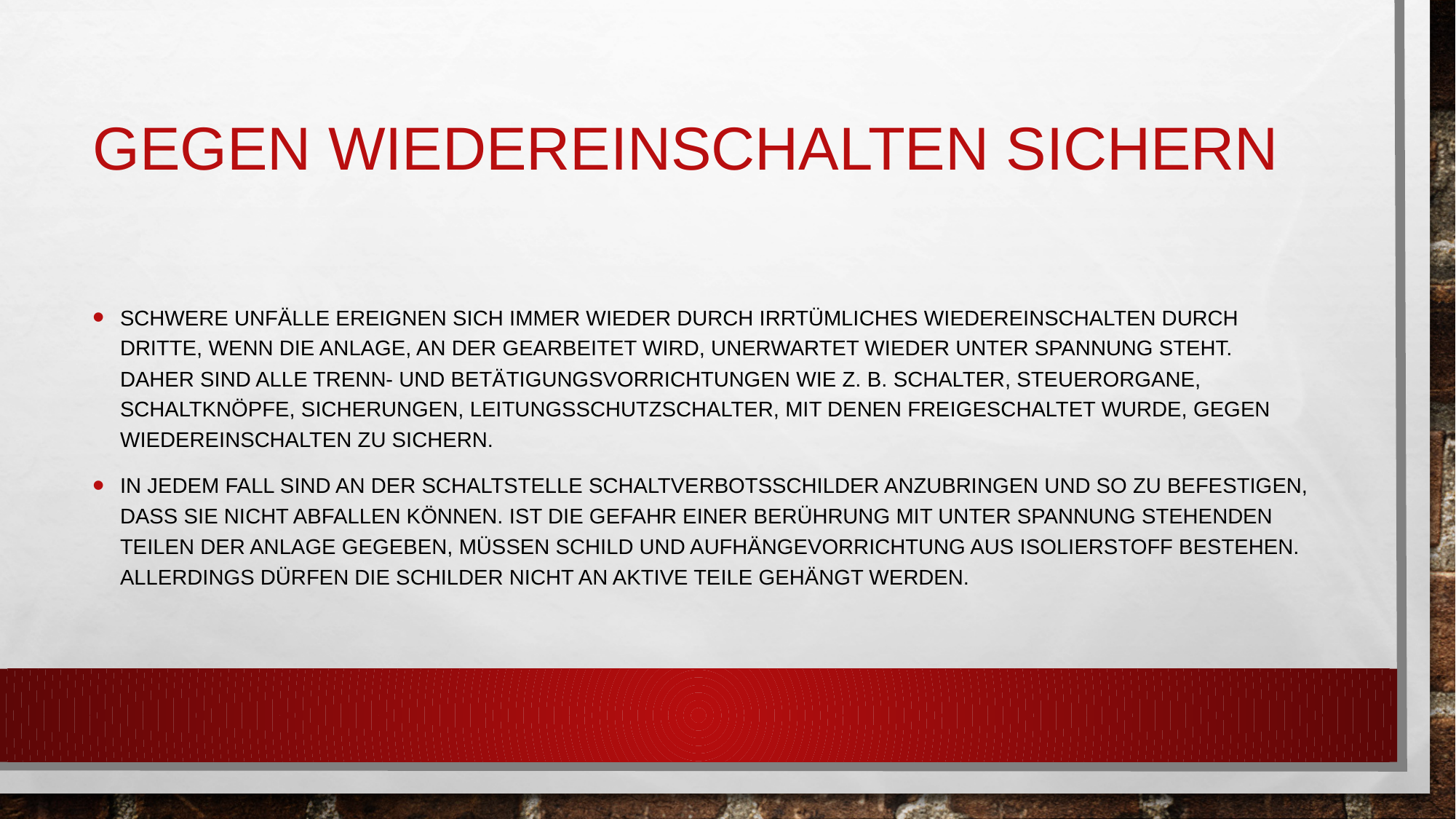

# Gegen Wiedereinschalten sichern
Schwere Unfälle ereignen sich immer wieder durch irrtümliches Wiedereinschalten durch Dritte, wenn die Anlage, an der gearbeitet wird, unerwartet wieder unter Spannung steht. Daher sind alle Trenn- und Betätigungsvorrichtungen wie z. B. Schalter, Steuerorgane, Schaltknöpfe, Sicherungen, Leitungsschutzschalter, mit denen freigeschaltet wurde, gegen Wiedereinschalten zu sichern.
In jedem Fall sind an der Schaltstelle Schaltverbotsschilder anzubringen und so zu befestigen, dass sie nicht abfallen können. Ist die Gefahr einer Berührung mit unter Spannung stehenden Teilen der Anlage gegeben, müssen Schild und Aufhängevorrichtung aus Isolierstoff bestehen. Allerdings dürfen die Schilder nicht an aktive Teile gehängt werden.